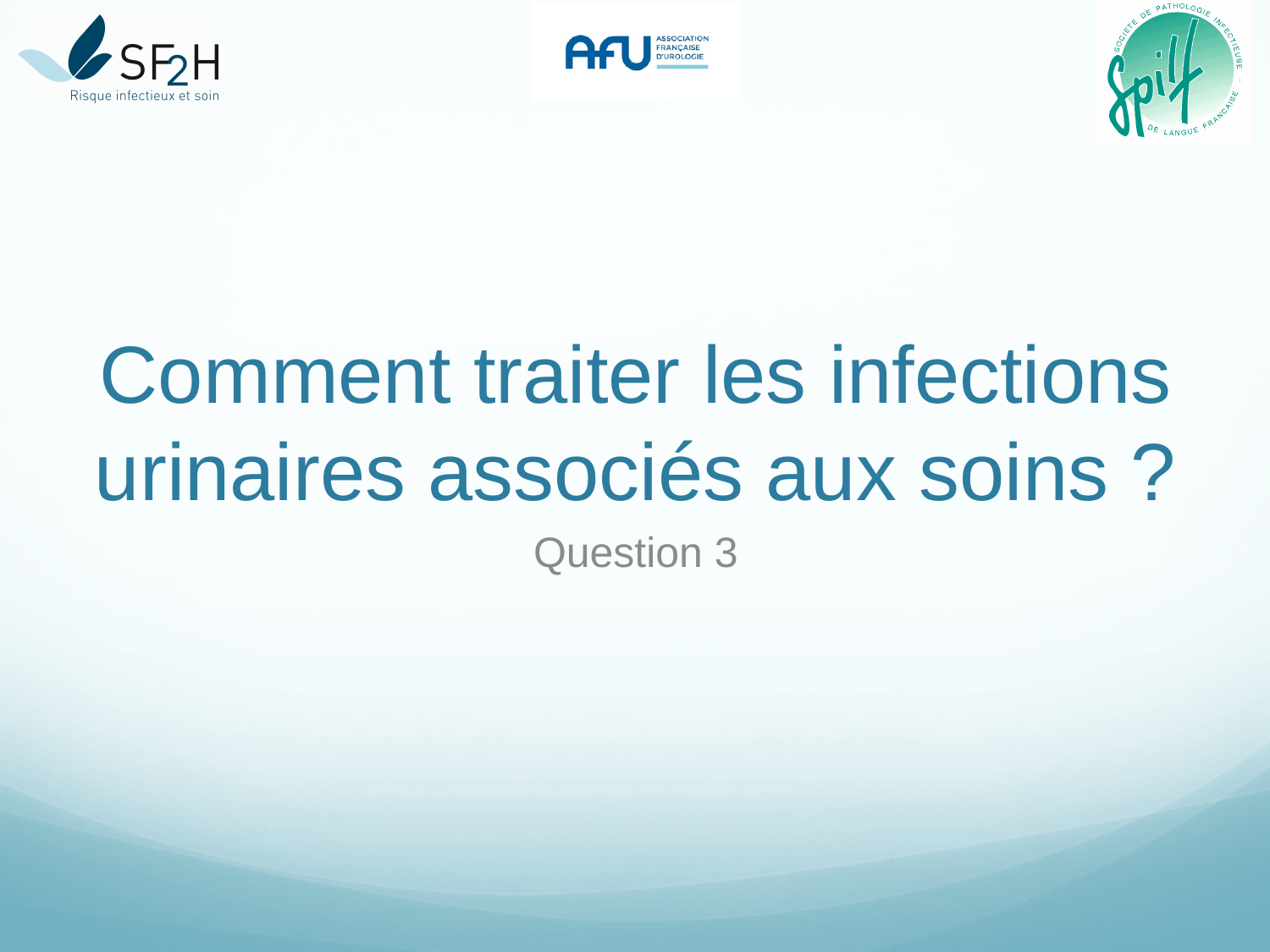

# Comment traiter les infections urinaires associés aux soins ?
Question 3